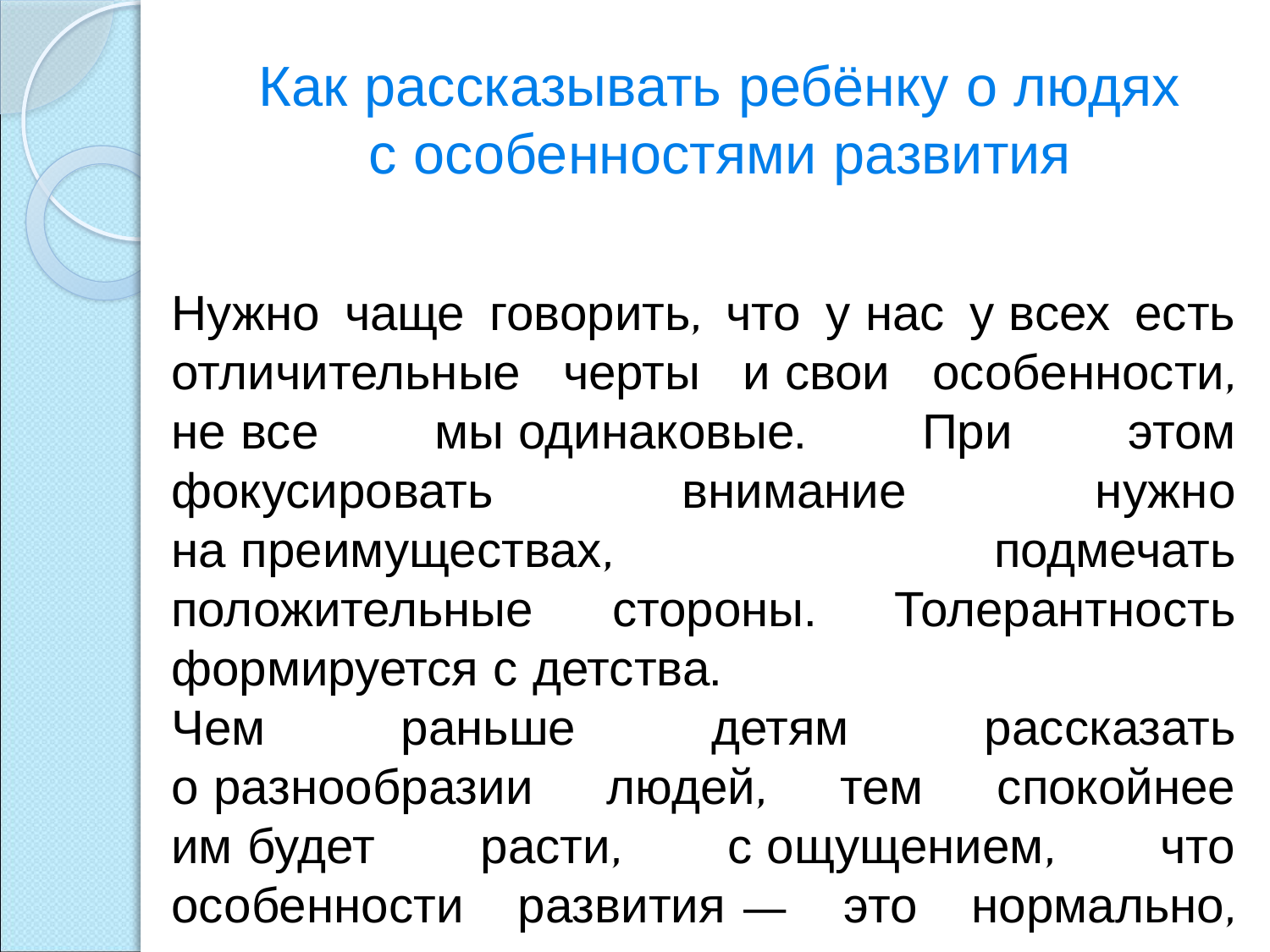

# Как рассказывать ребёнку о людях с особенностями развития
Нужно чаще говорить, что у нас у всех есть отличительные черты и свои особенности, не все мы одинаковые. При этом фокусировать внимание нужно на преимуществах, подмечать положительные стороны. Толерантность формируется с детства.
Чем раньше детям рассказать о разнообразии людей, тем спокойнее им будет расти, с ощущением, что особенности развития — это нормально, а вовсе не страшно.